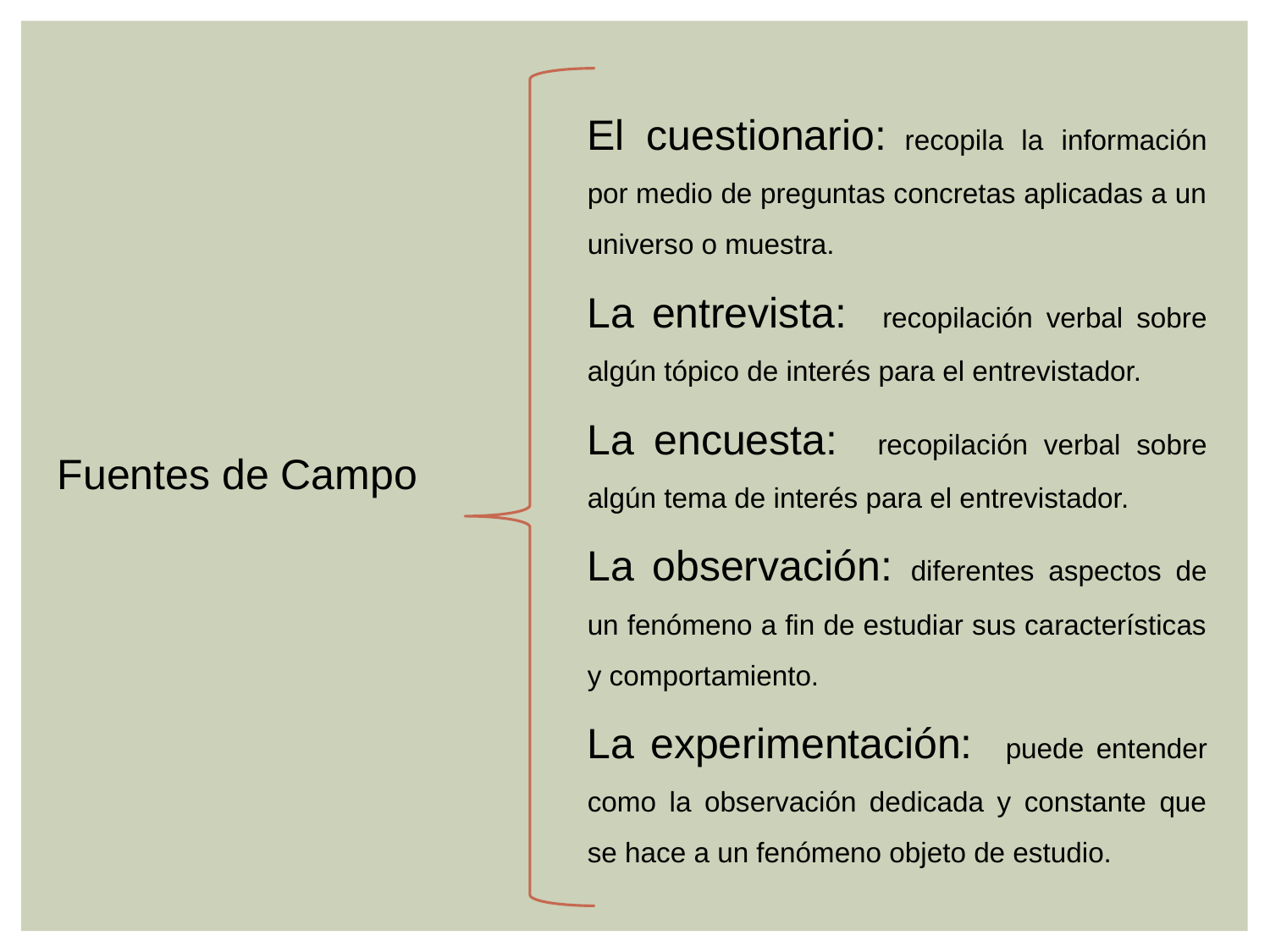

El cuestionario: recopila la información por medio de preguntas concretas aplicadas a un universo o muestra.
La entrevista:  recopilación verbal sobre algún tópico de interés para el entrevistador.
La encuesta:  recopilación verbal sobre algún tema de interés para el entrevistador.
La observación: diferentes aspectos de un fenómeno a fin de estudiar sus características y comportamiento.
La experimentación:  puede entender como la observación dedicada y constante que se hace a un fenómeno objeto de estudio.
Fuentes de Campo